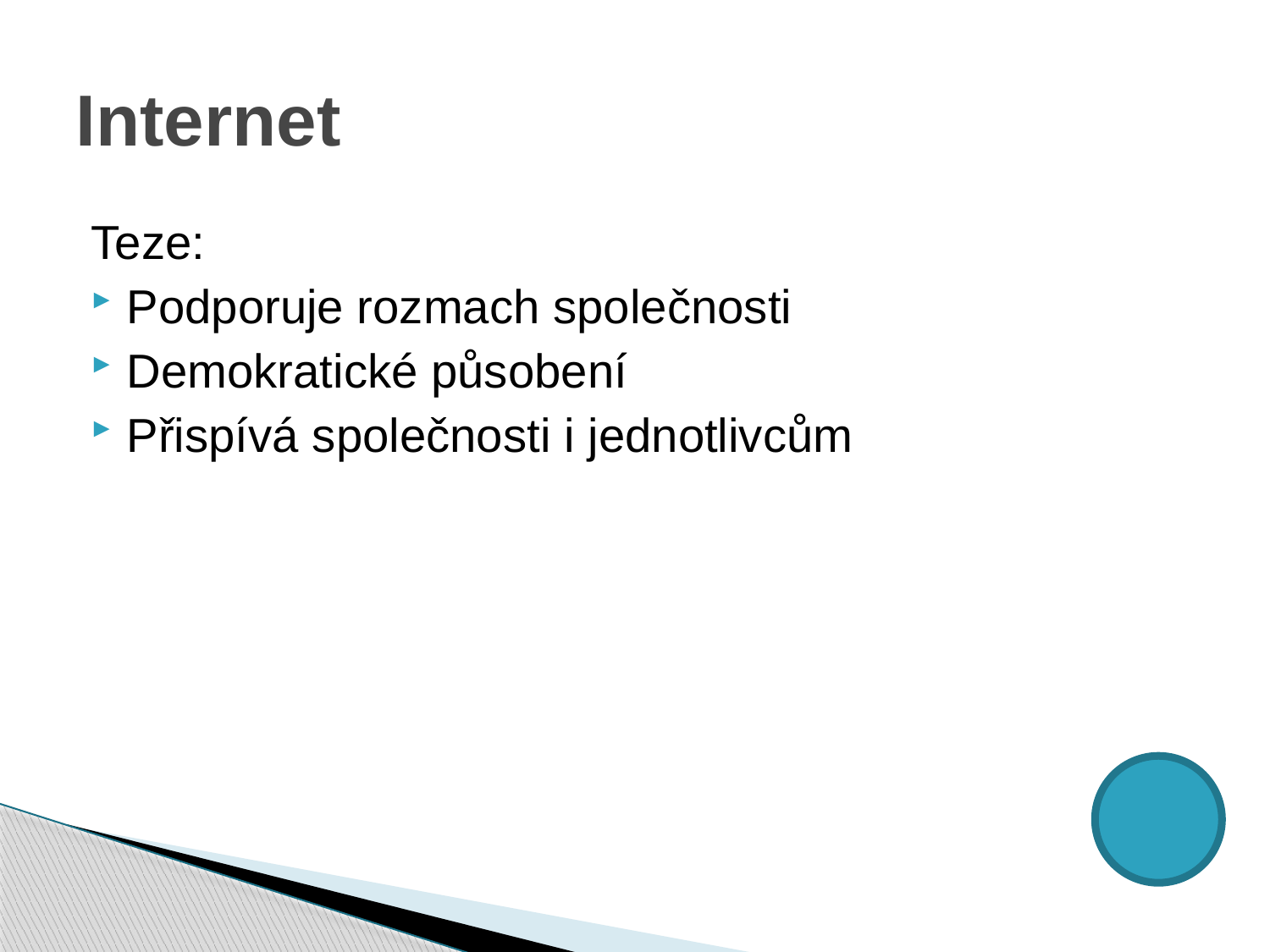

# Internet
Teze:
Podporuje rozmach společnosti
Demokratické působení
Přispívá společnosti i jednotlivcům